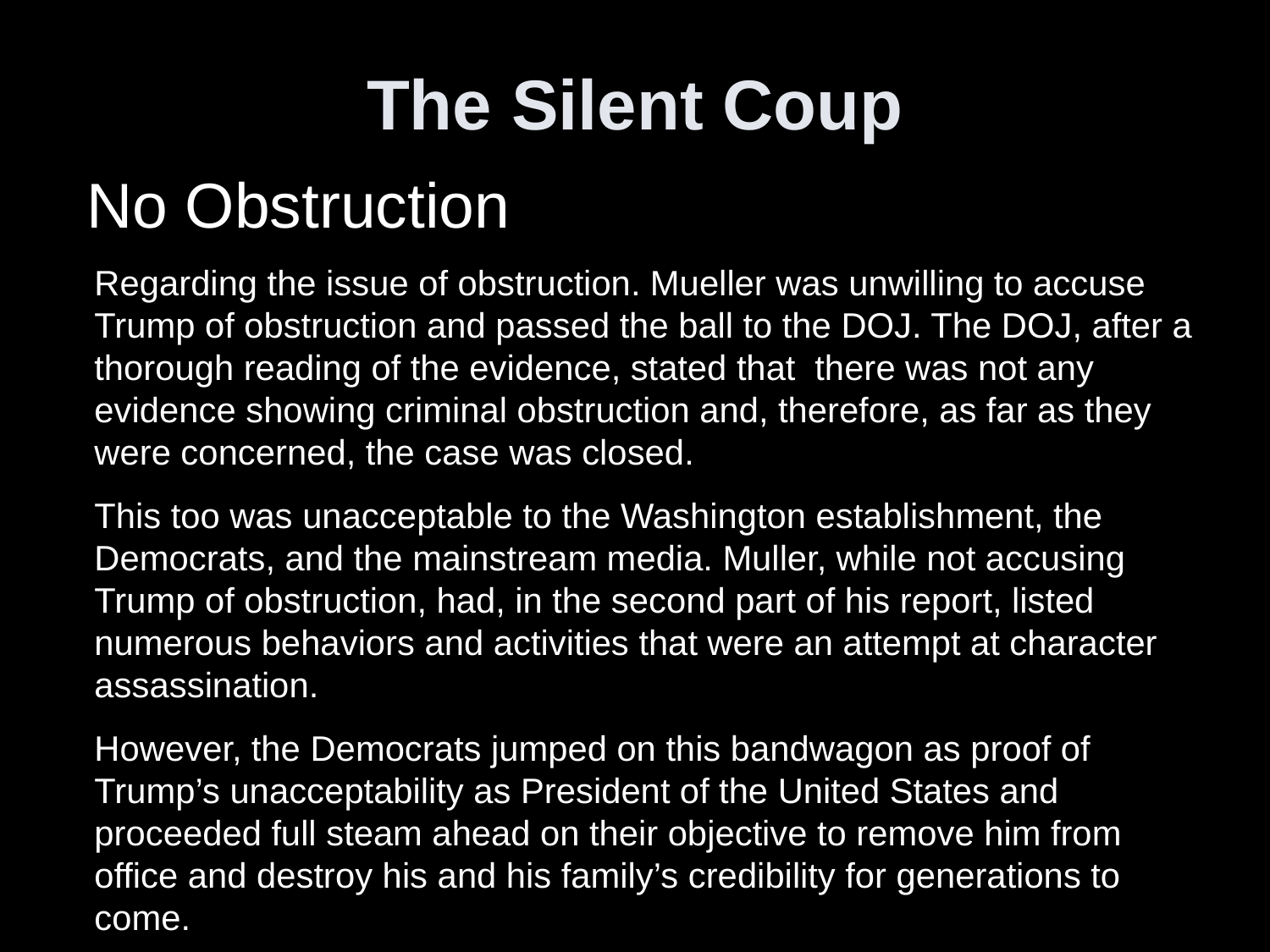

The Silent Coup
No Obstruction
Regarding the issue of obstruction. Mueller was unwilling to accuse Trump of obstruction and passed the ball to the DOJ. The DOJ, after a thorough reading of the evidence, stated that  there was not any evidence showing criminal obstruction and, therefore, as far as they were concerned, the case was closed.
This too was unacceptable to the Washington establishment, the Democrats, and the mainstream media. Muller, while not accusing Trump of obstruction, had, in the second part of his report, listed numerous behaviors and activities that were an attempt at character assassination.
However, the Democrats jumped on this bandwagon as proof of Trump’s unacceptability as President of the United States and proceeded full steam ahead on their objective to remove him from office and destroy his and his family’s credibility for generations to come.